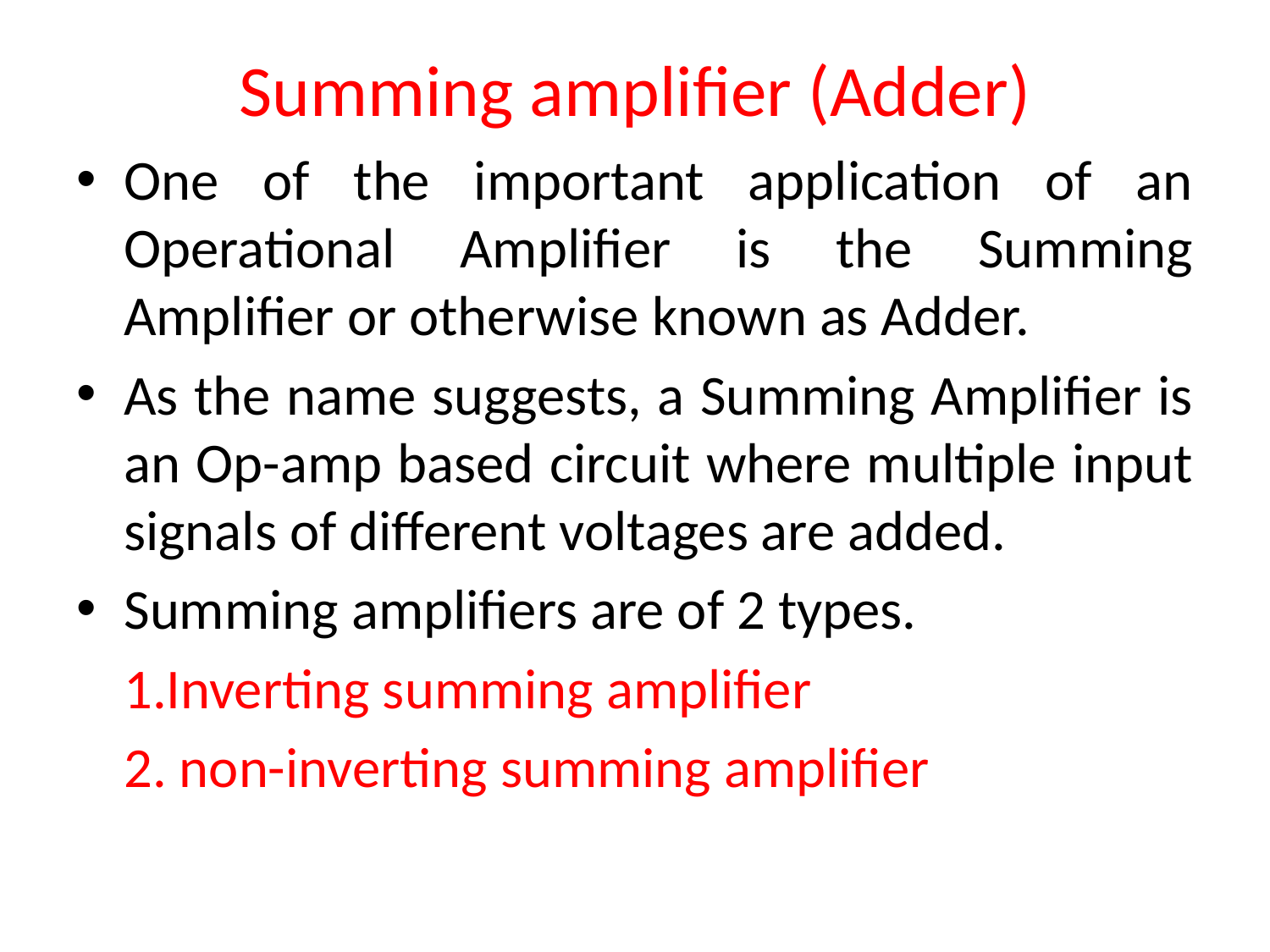

# Summing amplifier (Adder)
One of the important application of an Operational Amplifier is the Summing Amplifier or otherwise known as Adder.
As the name suggests, a Summing Amplifier is an Op-amp based circuit where multiple input signals of different voltages are added.
Summing amplifiers are of 2 types.
	1.Inverting summing amplifier
	2. non-inverting summing amplifier